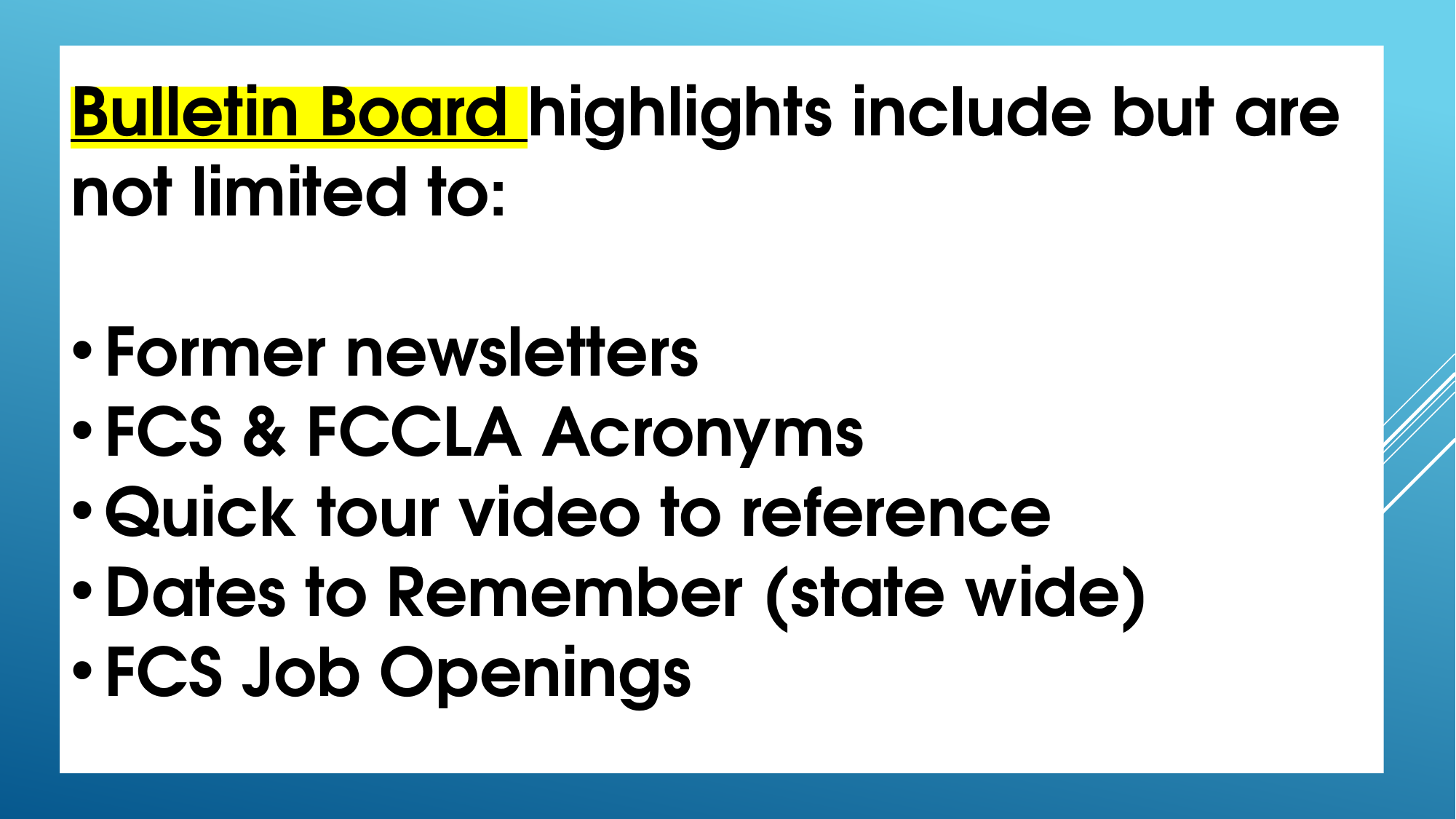

Bulletin Board highlights include but are not limited to:

Former newsletters
FCS & FCCLA Acronyms
Quick tour video to reference
Dates to Remember (state wide)
FCS Job Openings

12
Presentation Title
9/3/20XX